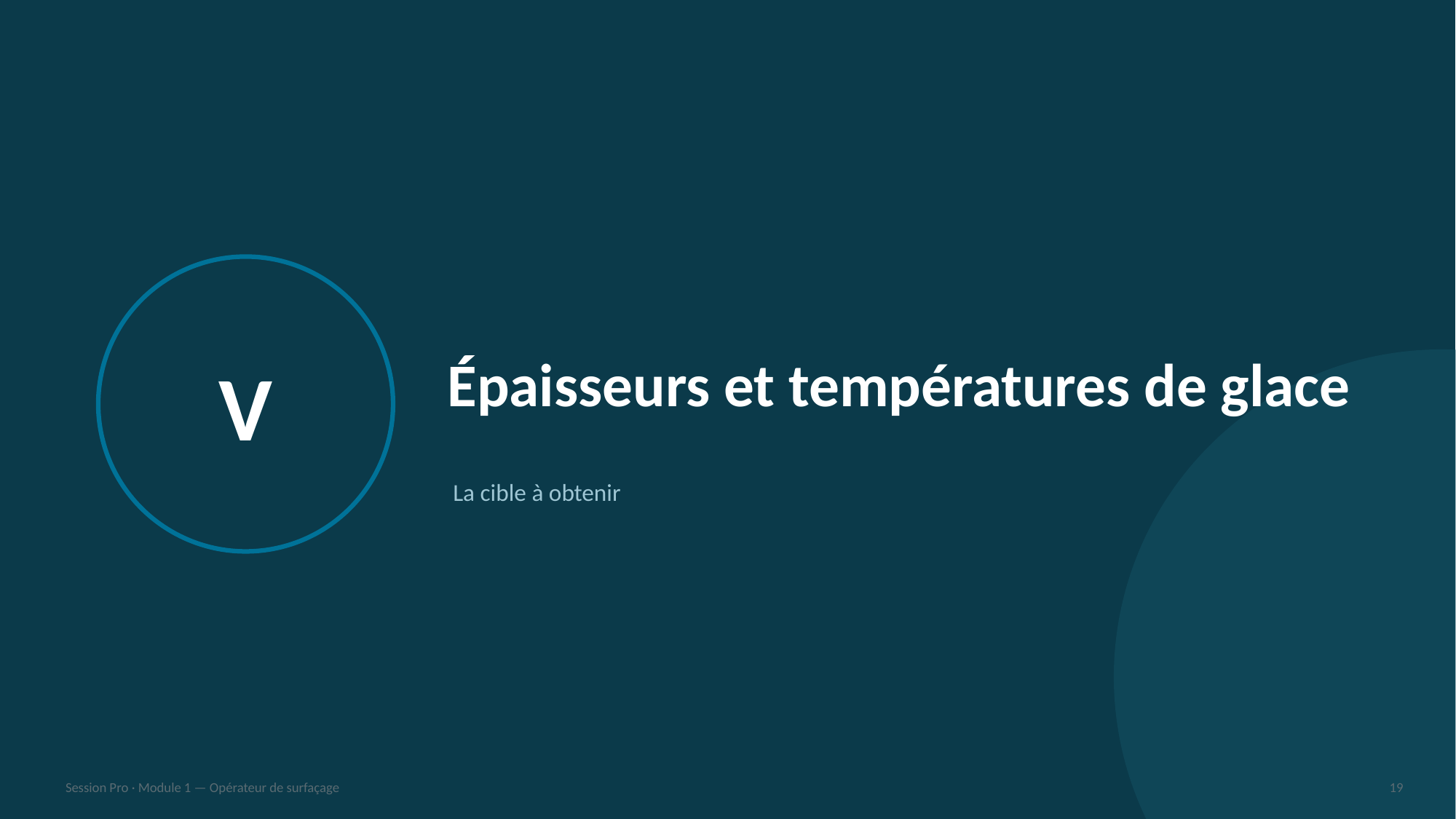

V
Épaisseurs et températures de glace

La cible à obtenir
Session Pro · Module 1 — Opérateur de surfaçage
19